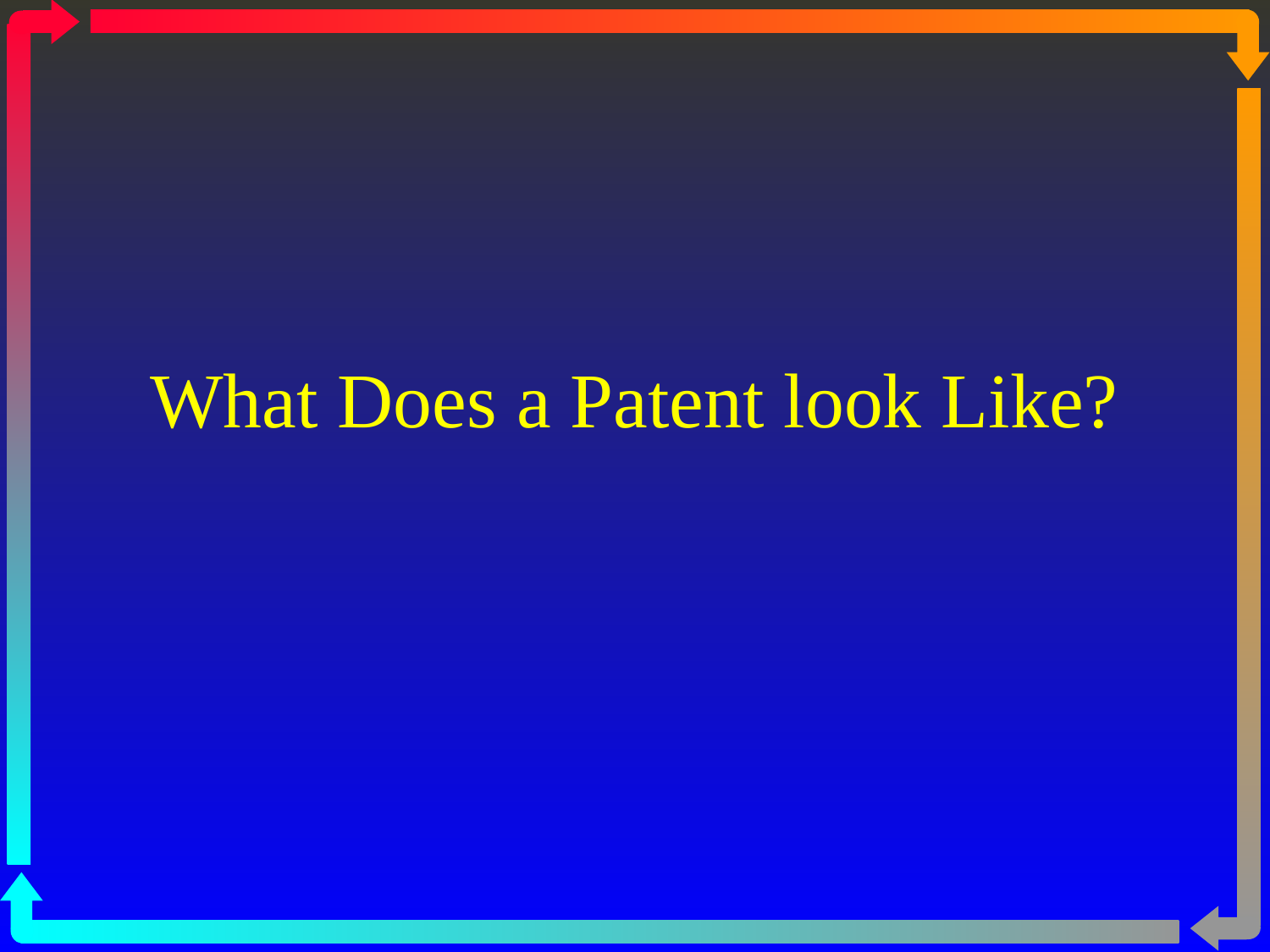

# What Does a Patent look Like?